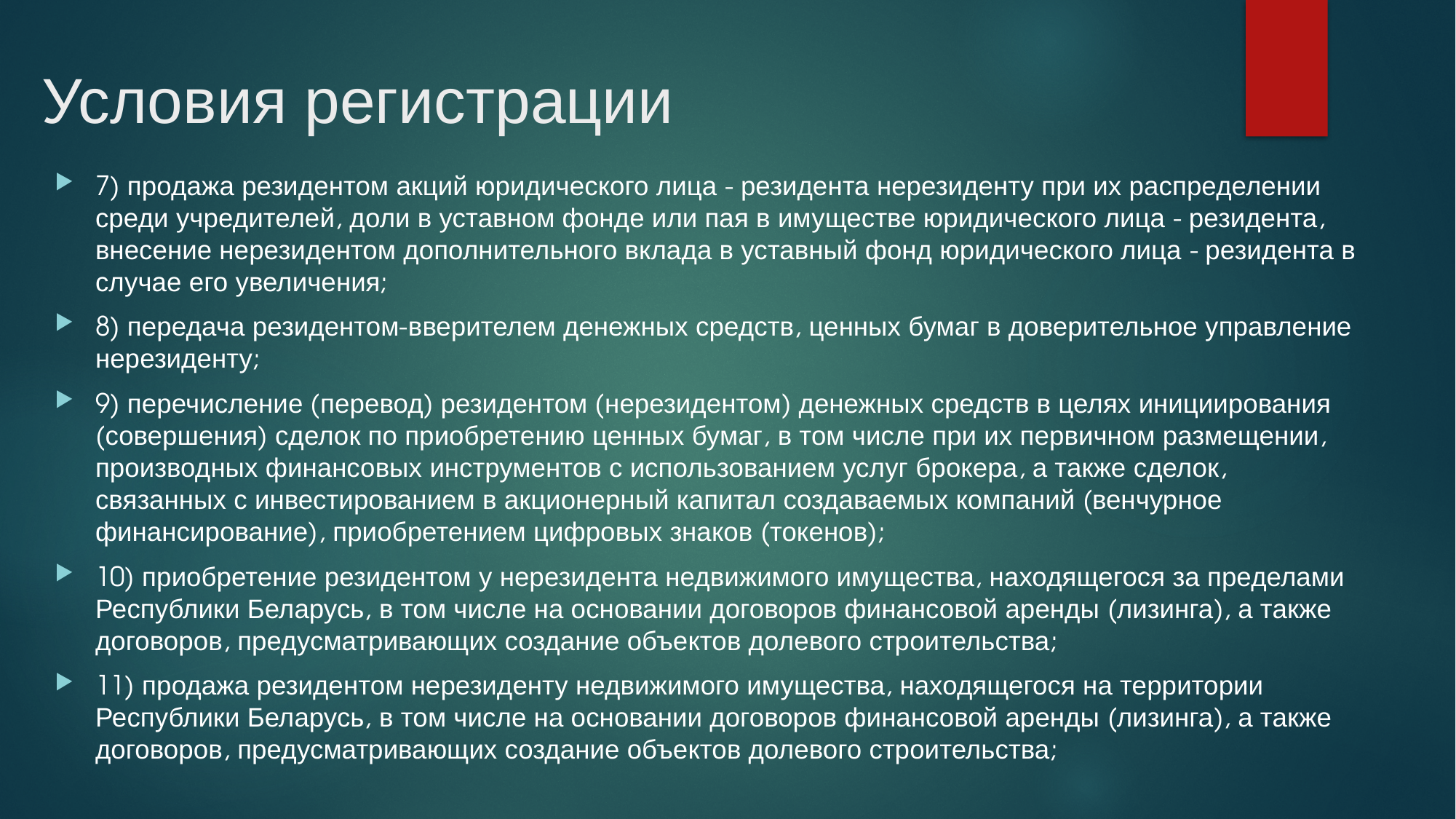

# Условия регистрации
7) продажа резидентом акций юридического лица - резидента нерезиденту при их распределении среди учредителей, доли в уставном фонде или пая в имуществе юридического лица - резидента, внесение нерезидентом дополнительного вклада в уставный фонд юридического лица - резидента в случае его увеличения;
8) передача резидентом-вверителем денежных средств, ценных бумаг в доверительное управление нерезиденту;
9) перечисление (перевод) резидентом (нерезидентом) денежных средств в целях инициирования (совершения) сделок по приобретению ценных бумаг, в том числе при их первичном размещении, производных финансовых инструментов с использованием услуг брокера, а также сделок, связанных с инвестированием в акционерный капитал создаваемых компаний (венчурное финансирование), приобретением цифровых знаков (токенов);
10) приобретение резидентом у нерезидента недвижимого имущества, находящегося за пределами Республики Беларусь, в том числе на основании договоров финансовой аренды (лизинга), а также договоров, предусматривающих создание объектов долевого строительства;
11) продажа резидентом нерезиденту недвижимого имущества, находящегося на территории Республики Беларусь, в том числе на основании договоров финансовой аренды (лизинга), а также договоров, предусматривающих создание объектов долевого строительства;